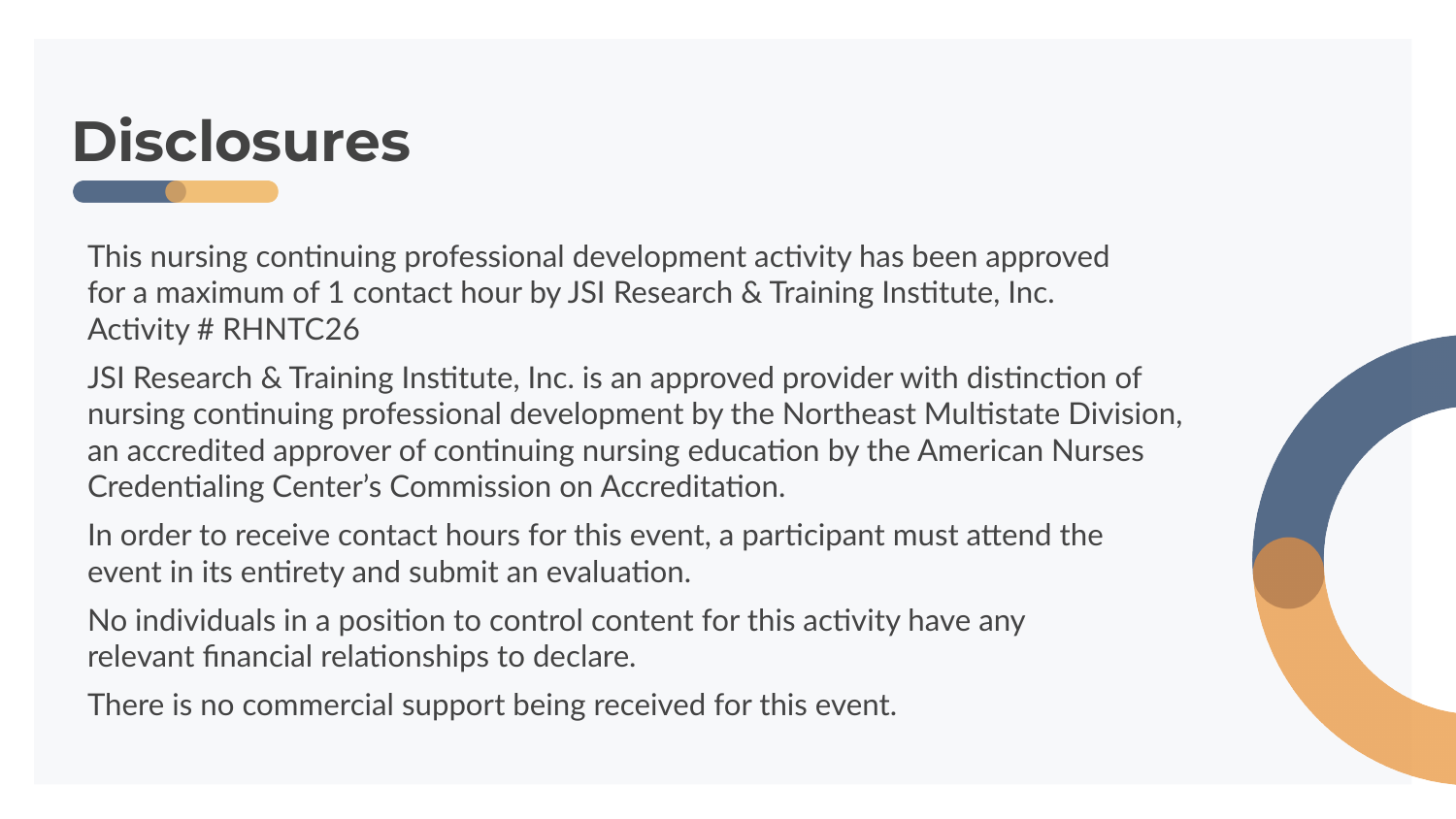

# Disclosures
This nursing continuing professional development activity has been approved
for a maximum of 1 contact hour by JSI Research & Training Institute, Inc.
Activity # RHNTC26
JSI Research & Training Institute, Inc. is an approved provider with distinction of nursing continuing professional development by the Northeast Multistate Division, an accredited approver of continuing nursing education by the American Nurses Credentialing Center’s Commission on Accreditation.
In order to receive contact hours for this event, a participant must attend the
event in its entirety and submit an evaluation.
No individuals in a position to control content for this activity have any
relevant financial relationships to declare.
There is no commercial support being received for this event.